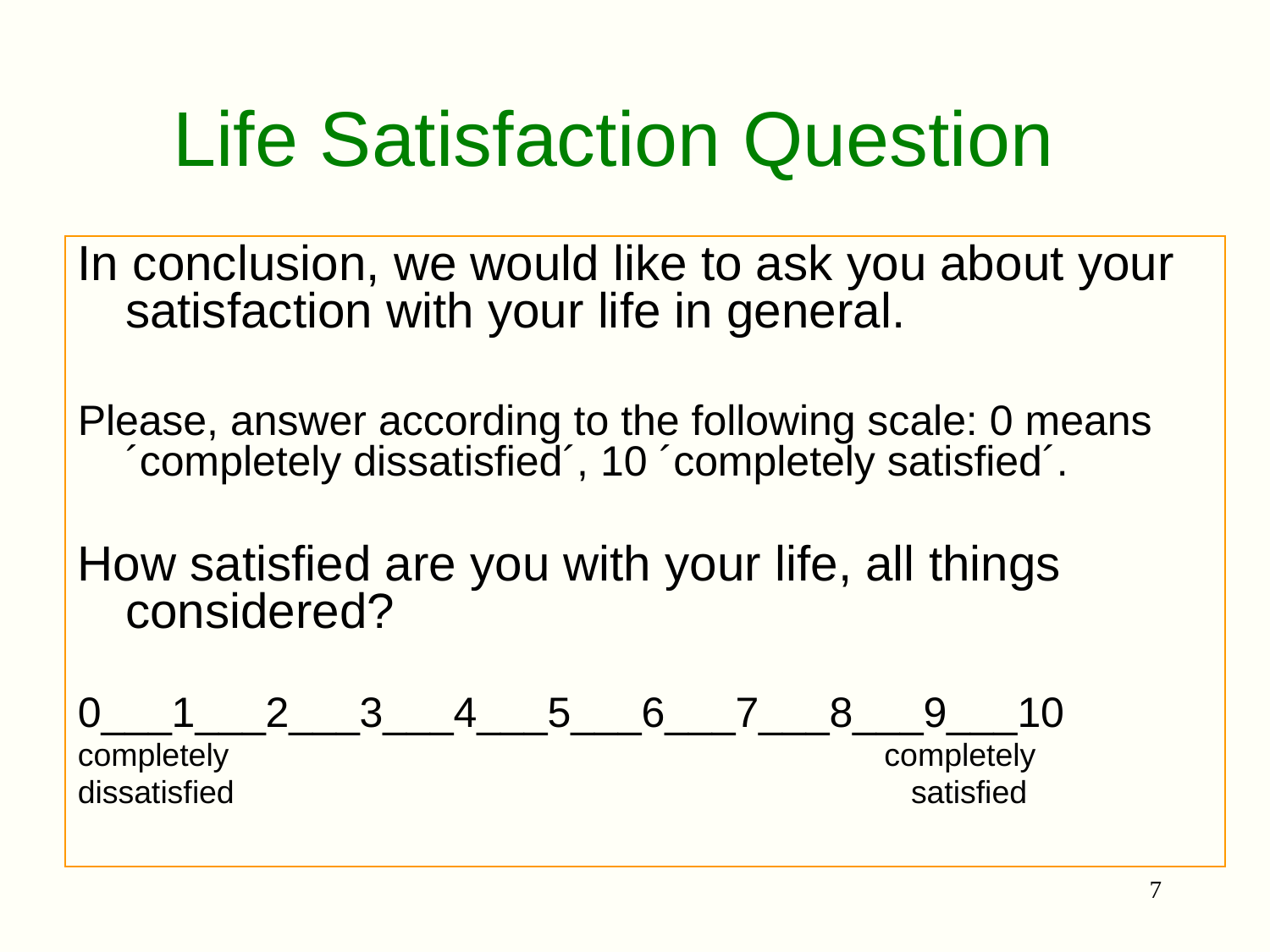

# Life Satisfaction Question
In conclusion, we would like to ask you about your satisfaction with your life in general.

Please, answer according to the following scale: 0 means ´completely dissatisfied´, 10 ´completely satisfied´.

How satisfied are you with your life, all things considered?

0___1___2___3___4___5___6___7___8___9___10
completely 					              completely
dissatisfied					                 satisfied
7